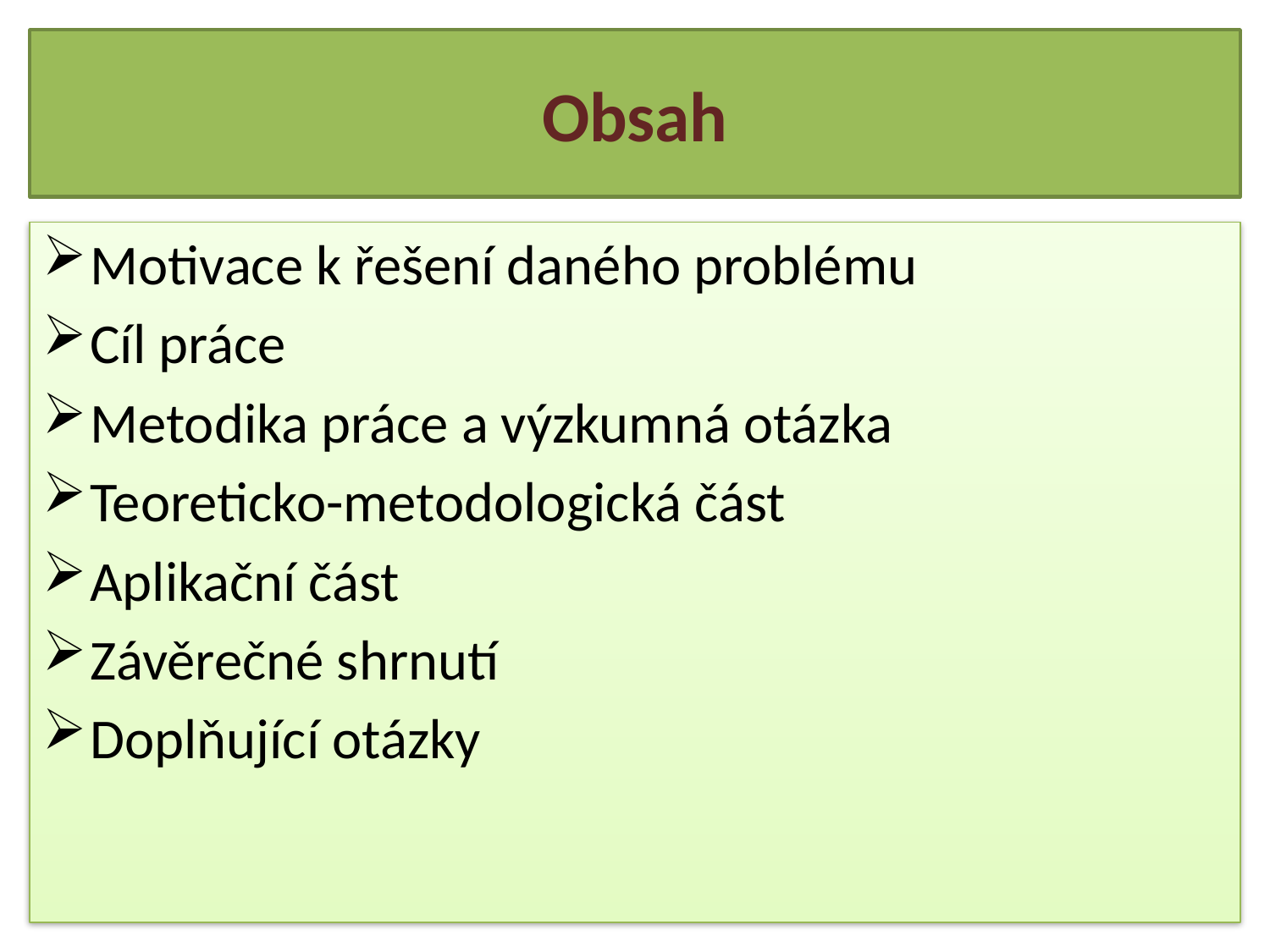

# Obsah
Motivace k řešení daného problému
Cíl práce
Metodika práce a výzkumná otázka
Teoreticko-metodologická část
Aplikační část
Závěrečné shrnutí
Doplňující otázky